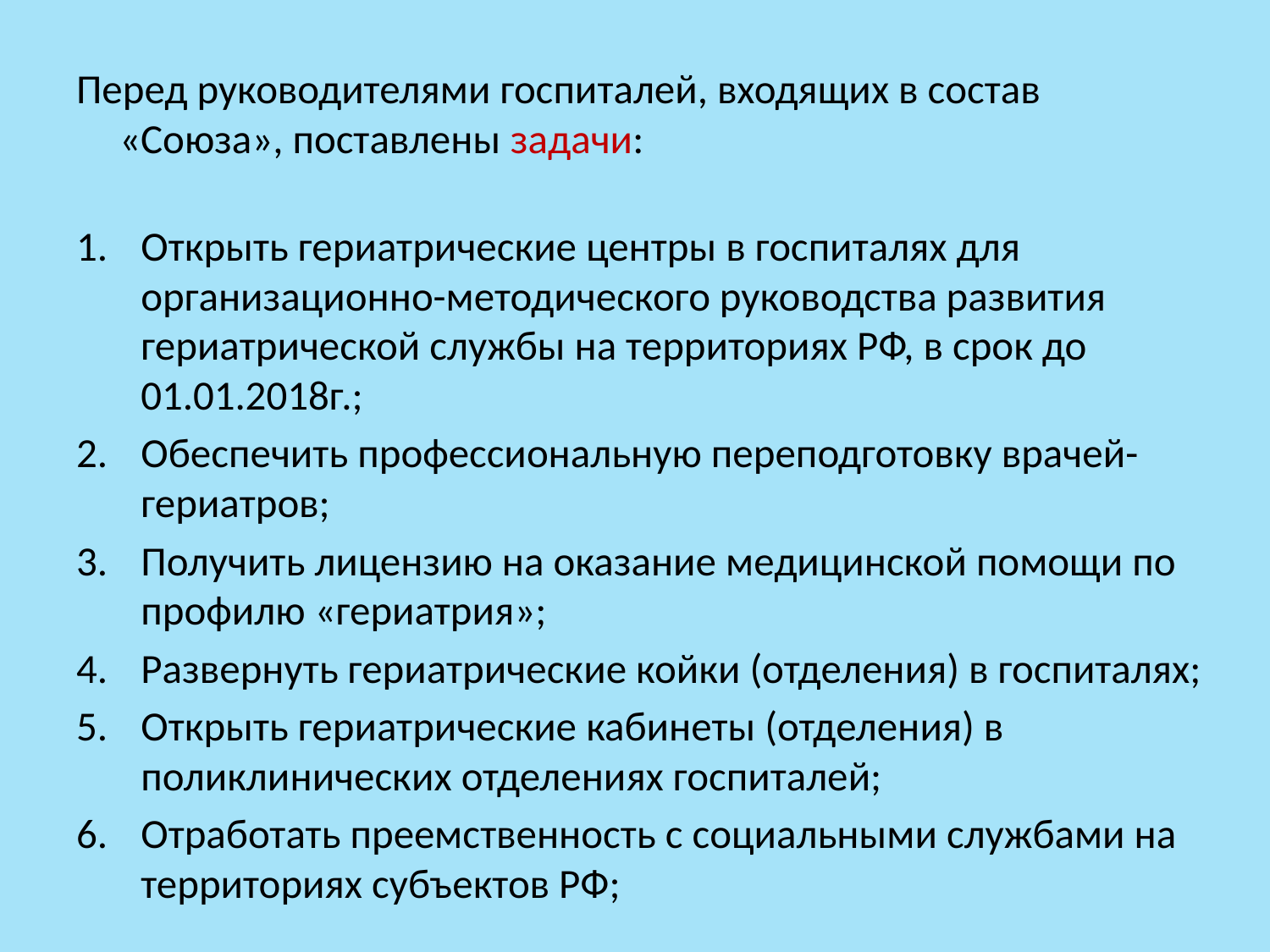

Перед руководителями госпиталей, входящих в состав «Союза», поставлены задачи:
Открыть гериатрические центры в госпиталях для организационно-методического руководства развития гериатрической службы на территориях РФ, в срок до 01.01.2018г.;
Обеспечить профессиональную переподготовку врачей-гериатров;
Получить лицензию на оказание медицинской помощи по профилю «гериатрия»;
Развернуть гериатрические койки (отделения) в госпиталях;
Открыть гериатрические кабинеты (отделения) в поликлинических отделениях госпиталей;
Отработать преемственность с социальными службами на территориях субъектов РФ;